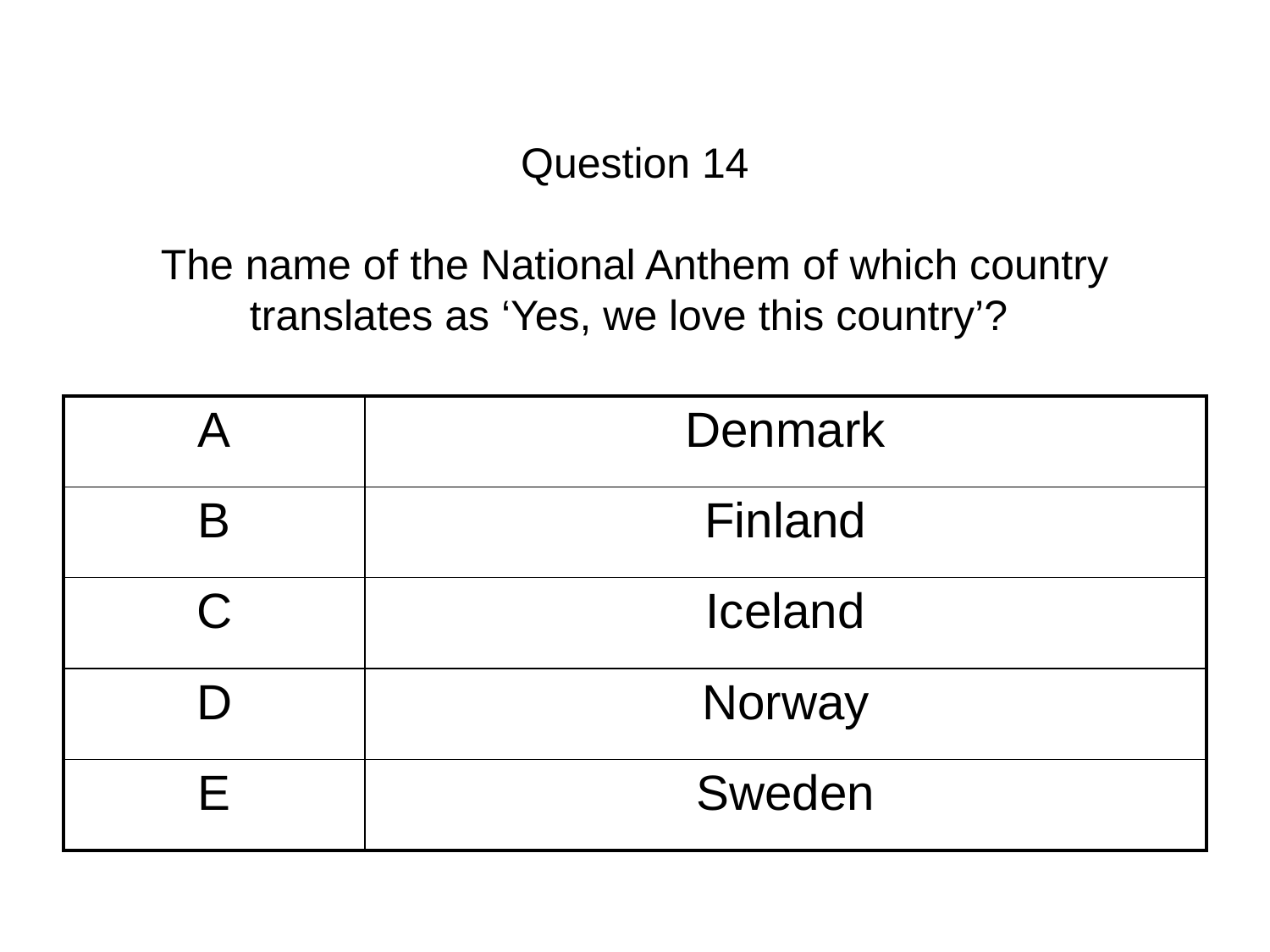

# Question 14 The name of the National Anthem of which country translates as ‘Yes, we love this country’?
| A | Denmark |
| --- | --- |
| B | Finland |
| C | Iceland |
| D | Norway |
| E | Sweden |